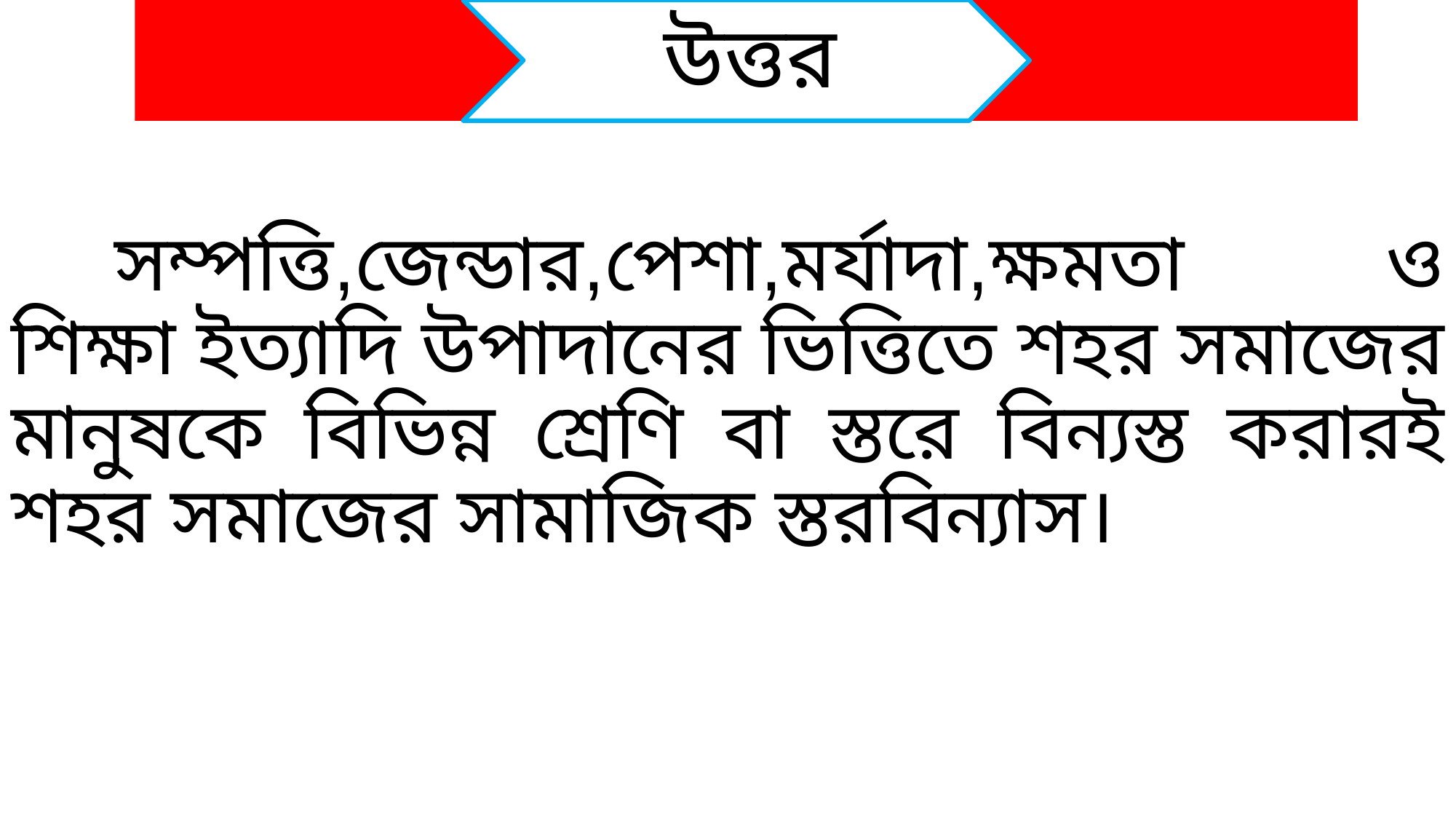

উত্তর

	সম্পত্তি,জেন্ডার,পেশা,মর্যাদা,ক্ষমতা ও শিক্ষা ইত্যাদি উপাদানের ভিত্তিতে শহর সমাজের মানুষকে বিভিন্ন শ্রেণি বা স্তরে বিন্যস্ত করারই শহর সমাজের সামাজিক স্তরবিন্যাস।